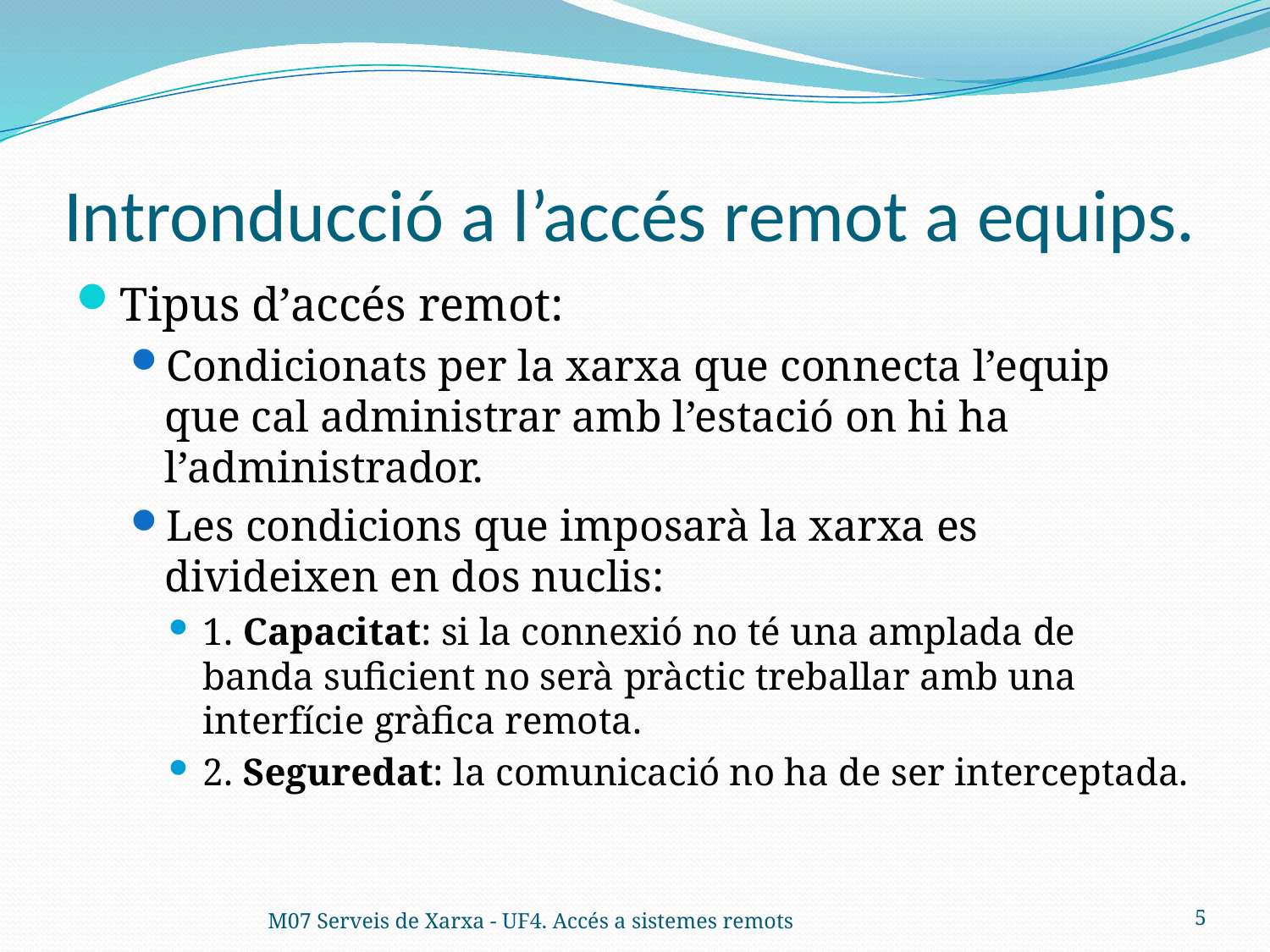

# Intronducció a l’accés remot a equips.
Tipus d’accés remot:
Condicionats per la xarxa que connecta l’equip que cal administrar amb l’estació on hi ha l’administrador.
Les condicions que imposarà la xarxa es divideixen en dos nuclis:
1. Capacitat: si la connexió no té una amplada de banda suficient no serà pràctic treballar amb una interfície gràfica remota.
2. Seguredat: la comunicació no ha de ser interceptada.
M07 Serveis de Xarxa - UF4. Accés a sistemes remots
5